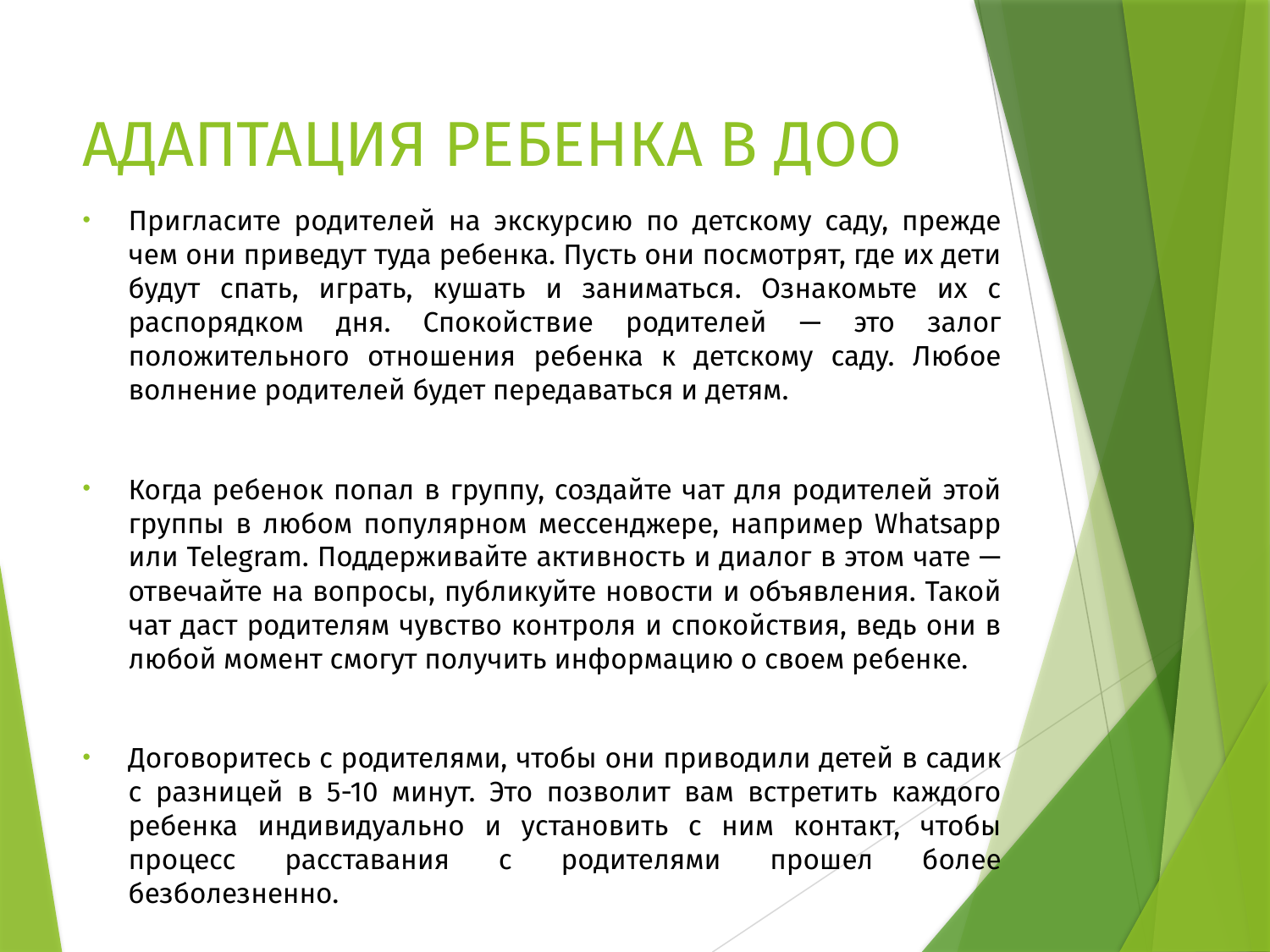

# АДАПТАЦИЯ РЕБЕНКА В ДОО
Пригласите родителей на экскурсию по детскому саду, прежде чем они приведут туда ребенка. Пусть они посмотрят, где их дети будут спать, играть, кушать и заниматься. Ознакомьте их с распорядком дня. Спокойствие родителей — это залог положительного отношения ребенка к детскому саду. Любое волнение родителей будет передаваться и детям.

Когда ребенок попал в группу, создайте чат для родителей этой группы в любом популярном мессенджере, например Whatsapp или Telegram. Поддерживайте активность и диалог в этом чате — отвечайте на вопросы, публикуйте новости и объявления. Такой чат даст родителям чувство контроля и спокойствия, ведь они в любой момент смогут получить информацию о своем ребенке.

Договоритесь с родителями, чтобы они приводили детей в садик с разницей в 5-10 минут. Это позволит вам встретить каждого ребенка индивидуально и установить с ним контакт, чтобы процесс расставания с родителями прошел более безболезненно.